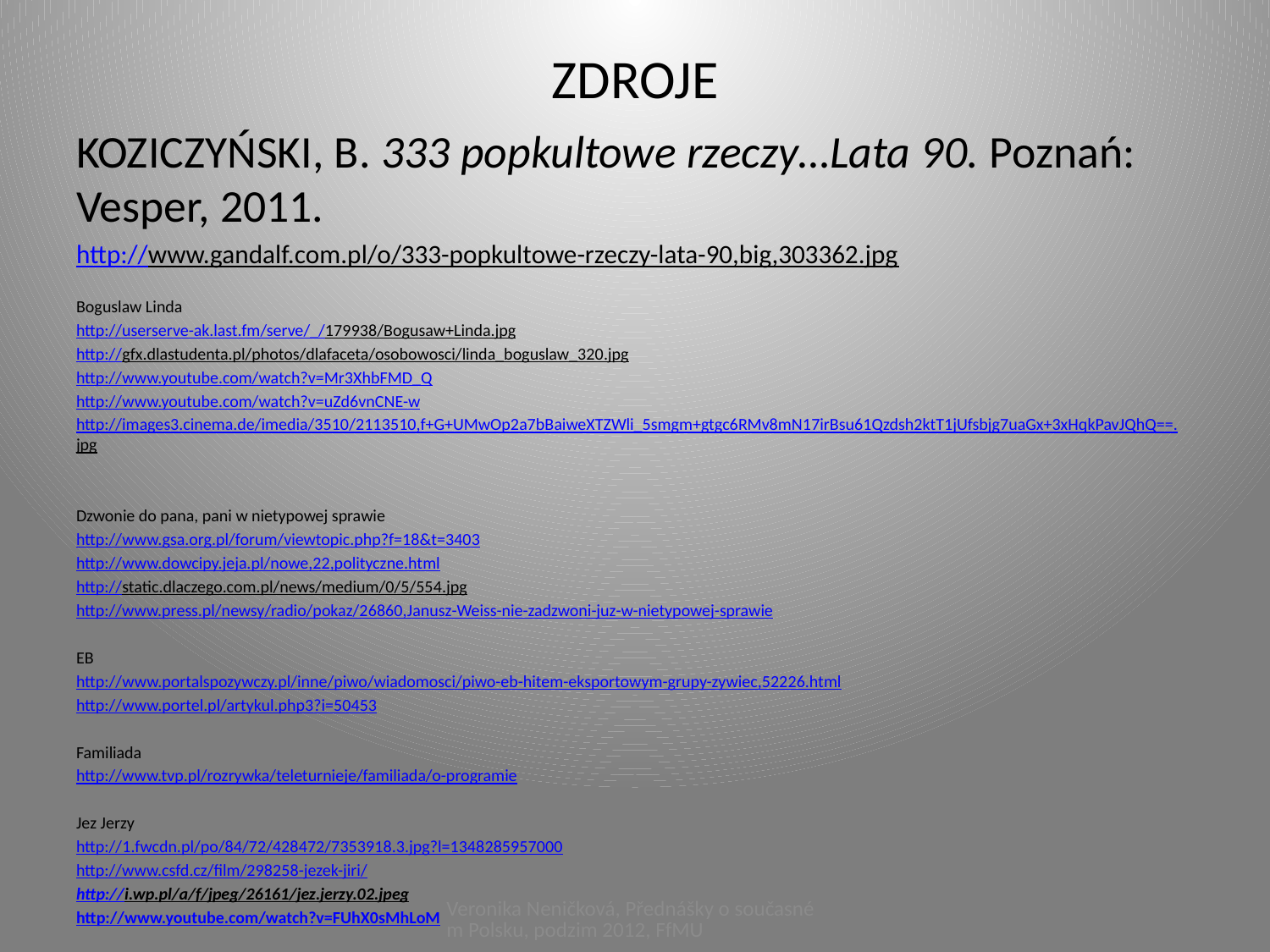

# ZDROJE
KOZICZYŃSKI, B. 333 popkultowe rzeczy…Lata 90. Poznań: Vesper, 2011.
http://www.gandalf.com.pl/o/333-popkultowe-rzeczy-lata-90,big,303362.jpg

Boguslaw Linda
http://userserve-ak.last.fm/serve/_/179938/Bogusaw+Linda.jpg
http://gfx.dlastudenta.pl/photos/dlafaceta/osobowosci/linda_boguslaw_320.jpg
http://www.youtube.com/watch?v=Mr3XhbFMD_Q
http://www.youtube.com/watch?v=uZd6vnCNE-w
http://images3.cinema.de/imedia/3510/2113510,f+G+UMwOp2a7bBaiweXTZWli_5smgm+gtgc6RMv8mN17irBsu61Qzdsh2ktT1jUfsbjg7uaGx+3xHqkPavJQhQ==.jpg

Dzwonie do pana, pani w nietypowej sprawie
http://www.gsa.org.pl/forum/viewtopic.php?f=18&t=3403
http://www.dowcipy.jeja.pl/nowe,22,polityczne.html
http://static.dlaczego.com.pl/news/medium/0/5/554.jpg
http://www.press.pl/newsy/radio/pokaz/26860,Janusz-Weiss-nie-zadzwoni-juz-w-nietypowej-sprawie

EB
http://www.portalspozywczy.pl/inne/piwo/wiadomosci/piwo-eb-hitem-eksportowym-grupy-zywiec,52226.html
http://www.portel.pl/artykul.php3?i=50453

Familiada
http://www.tvp.pl/rozrywka/teleturnieje/familiada/o-programie

Jez Jerzy
http://1.fwcdn.pl/po/84/72/428472/7353918.3.jpg?l=1348285957000
http://www.csfd.cz/film/298258-jezek-jiri/
http://i.wp.pl/a/f/jpeg/26161/jez.jerzy.02.jpeg
http://www.youtube.com/watch?v=FUhX0sMhLoM

Veronika Neničková, Přednášky o současném Polsku, podzim 2012, FfMU